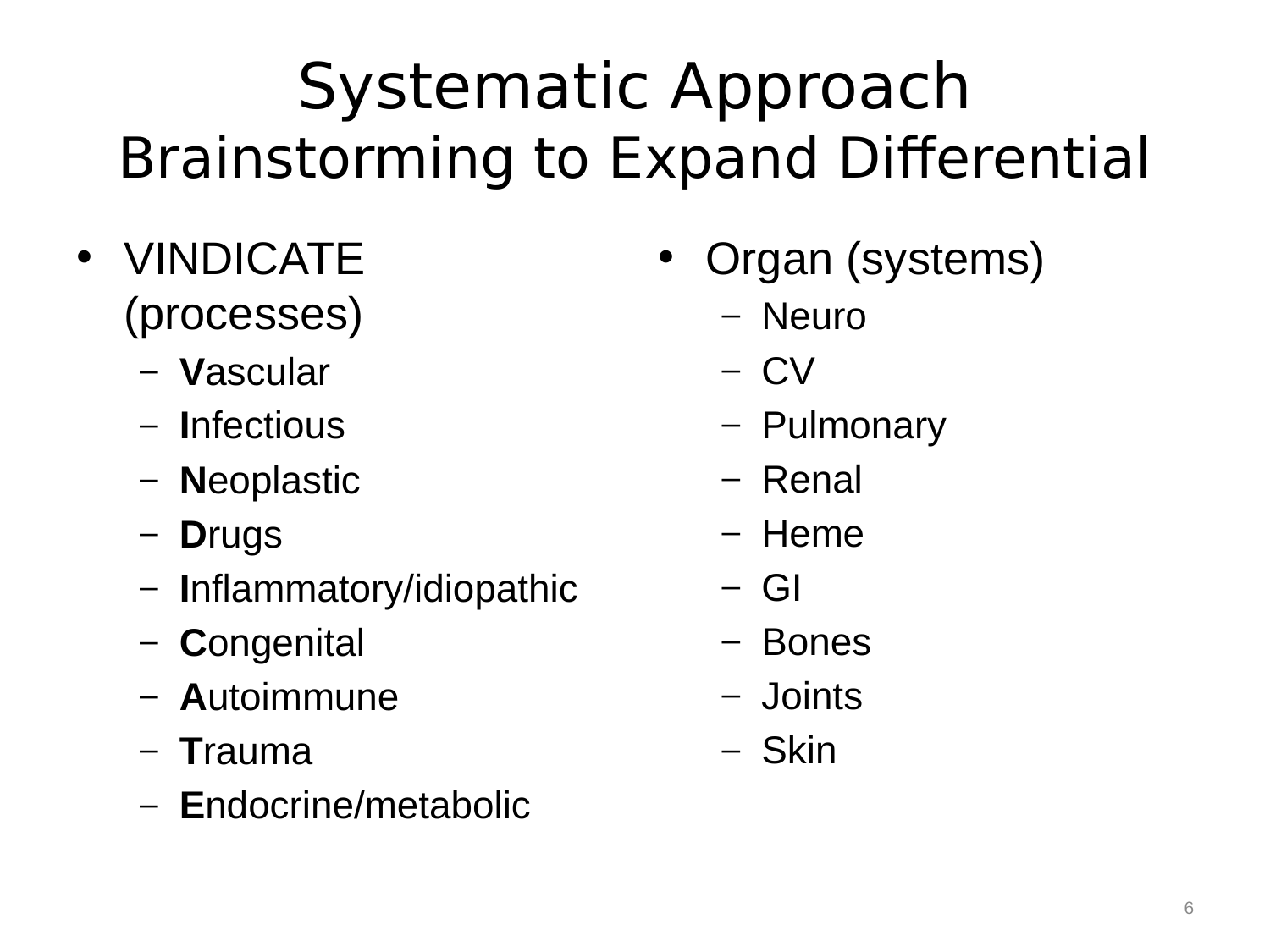

# Systematic Approach Brainstorming to Expand Differential
VINDICATE (processes)
Vascular
Infectious
Neoplastic
Drugs
Inflammatory/idiopathic
Congenital
Autoimmune
Trauma
Endocrine/metabolic

Organ (systems)
Neuro
CV
Pulmonary
Renal
Heme
GI
Bones
Joints
Skin
6